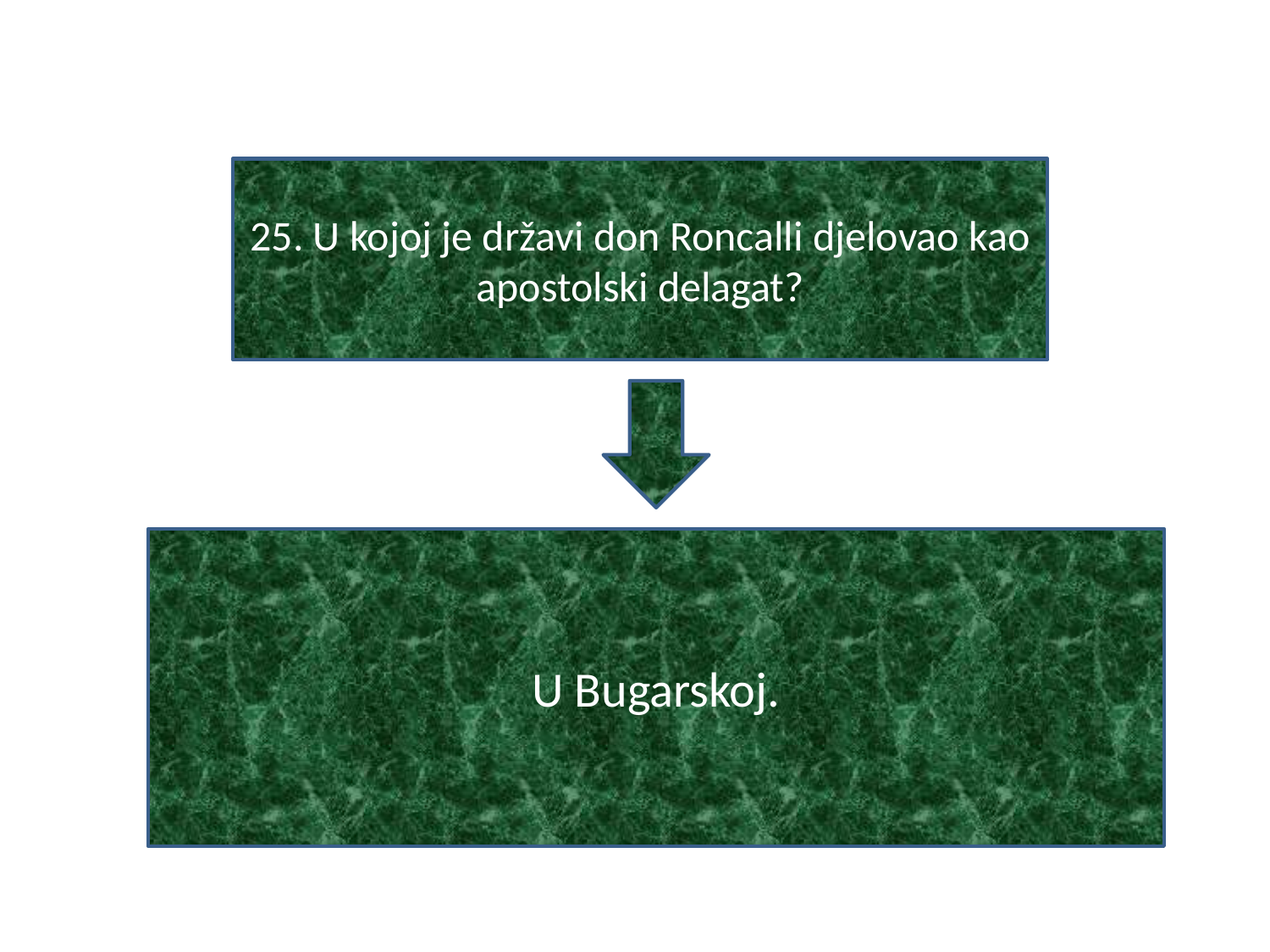

#
25. U kojoj je državi don Roncalli djelovao kao apostolski delagat?

U Bugarskoj.